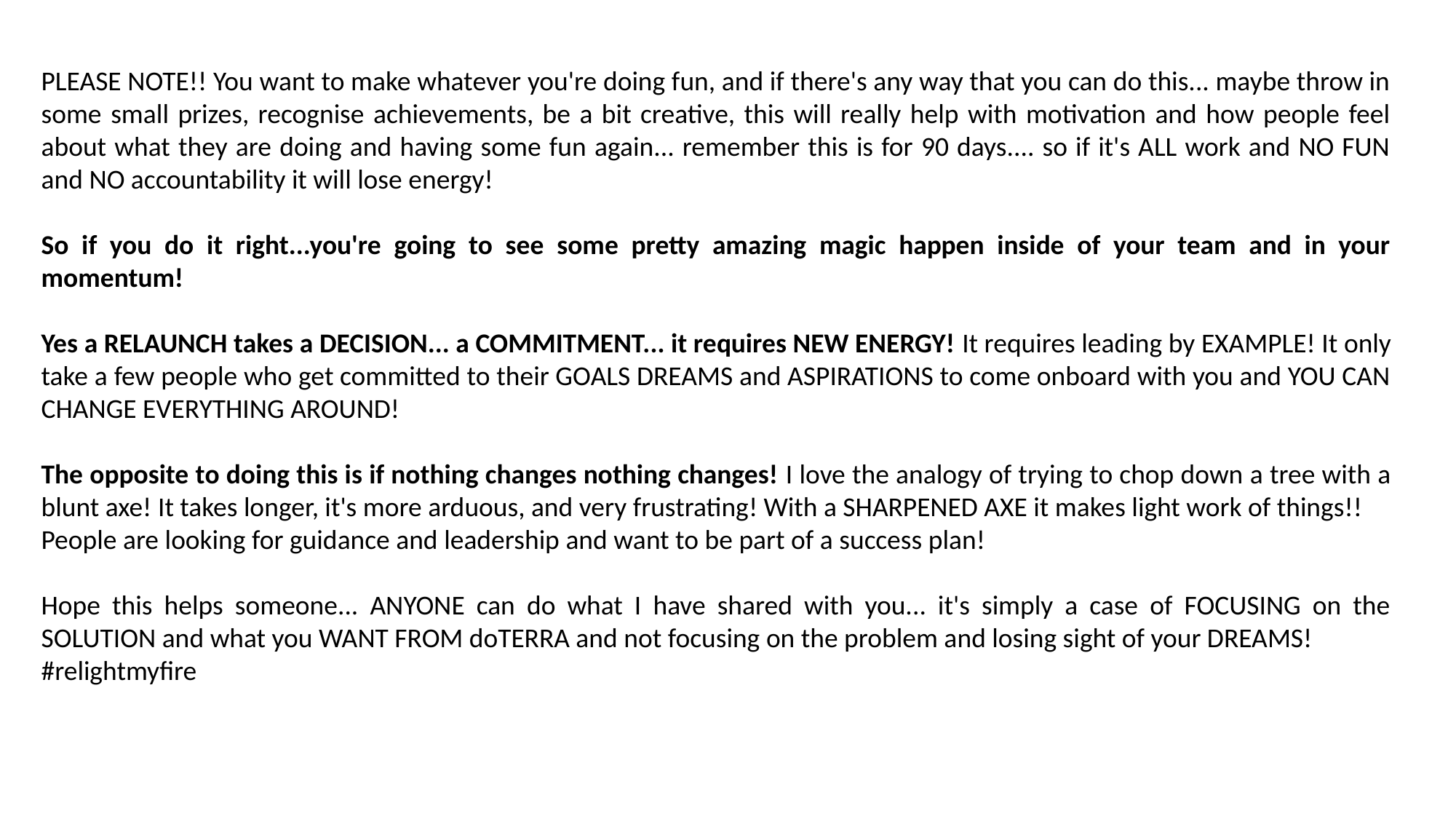

PLEASE NOTE!! You want to make whatever you're doing fun, and if there's any way that you can do this... maybe throw in some small prizes, recognise achievements, be a bit creative, this will really help with motivation and how people feel about what they are doing and having some fun again... remember this is for 90 days.... so if it's ALL work and NO FUN and NO accountability it will lose energy!

So if you do it right...you're going to see some pretty amazing magic happen inside of your team and in your momentum!

Yes a RELAUNCH takes a DECISION... a COMMITMENT... it requires NEW ENERGY! It requires leading by EXAMPLE! It only take a few people who get committed to their GOALS DREAMS and ASPIRATIONS to come onboard with you and YOU CAN CHANGE EVERYTHING AROUND!

The opposite to doing this is if nothing changes nothing changes! I love the analogy of trying to chop down a tree with a blunt axe! It takes longer, it's more arduous, and very frustrating! With a SHARPENED AXE it makes light work of things!!
People are looking for guidance and leadership and want to be part of a success plan!

Hope this helps someone... ANYONE can do what I have shared with you... it's simply a case of FOCUSING on the SOLUTION and what you WANT FROM doTERRA and not focusing on the problem and losing sight of your DREAMS!
#relightmyfire